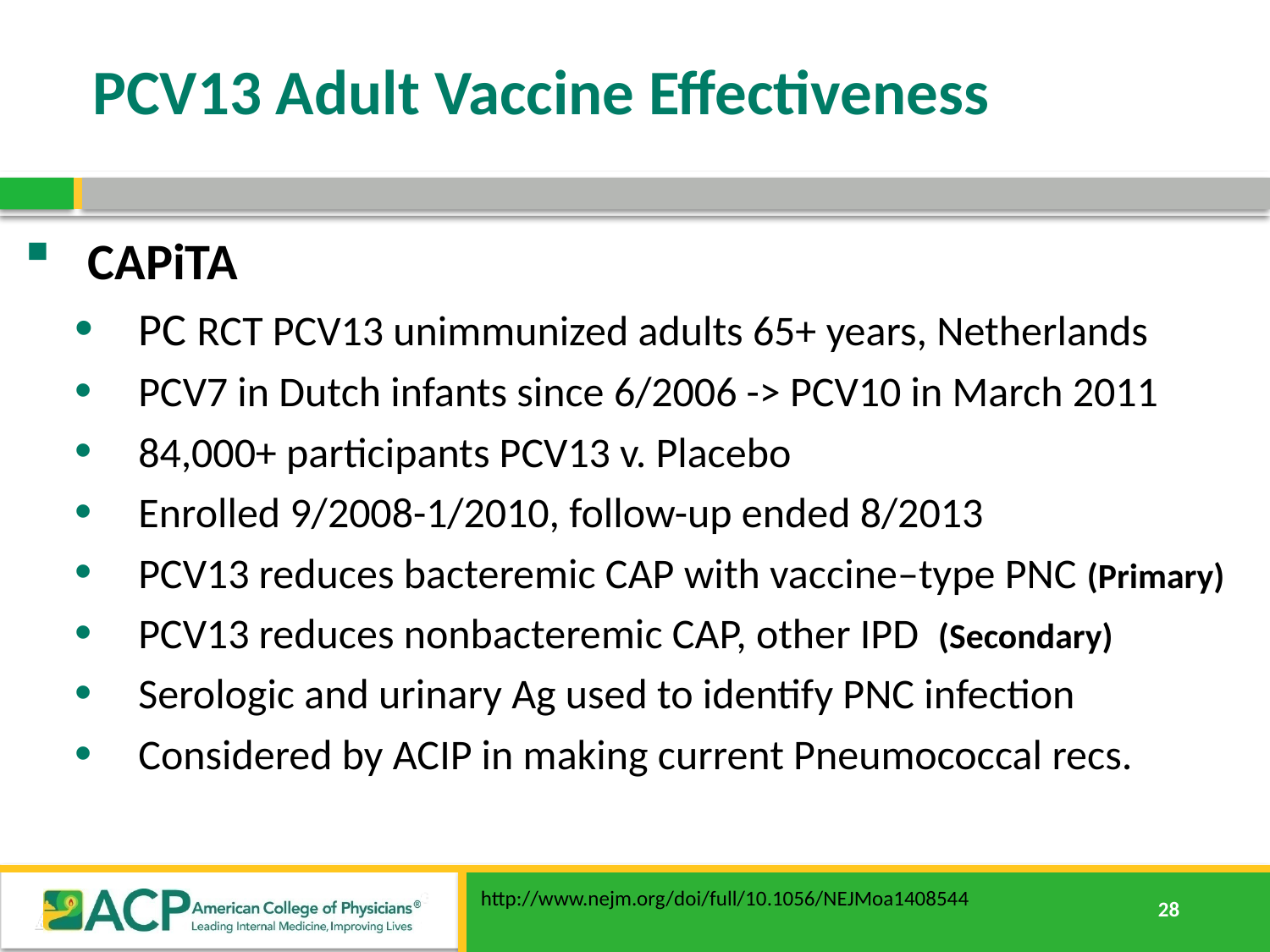

# PCV13 Adult Vaccine Effectiveness
CAPiTA
PC RCT PCV13 unimmunized adults 65+ years, Netherlands
PCV7 in Dutch infants since 6/2006 -> PCV10 in March 2011
84,000+ participants PCV13 v. Placebo
Enrolled 9/2008-1/2010, follow-up ended 8/2013
PCV13 reduces bacteremic CAP with vaccine–type PNC (Primary)
PCV13 reduces nonbacteremic CAP, other IPD  (Secondary)
Serologic and urinary Ag used to identify PNC infection
Considered by ACIP in making current Pneumococcal recs.
http://www.nejm.org/doi/full/10.1056/NEJMoa1408544